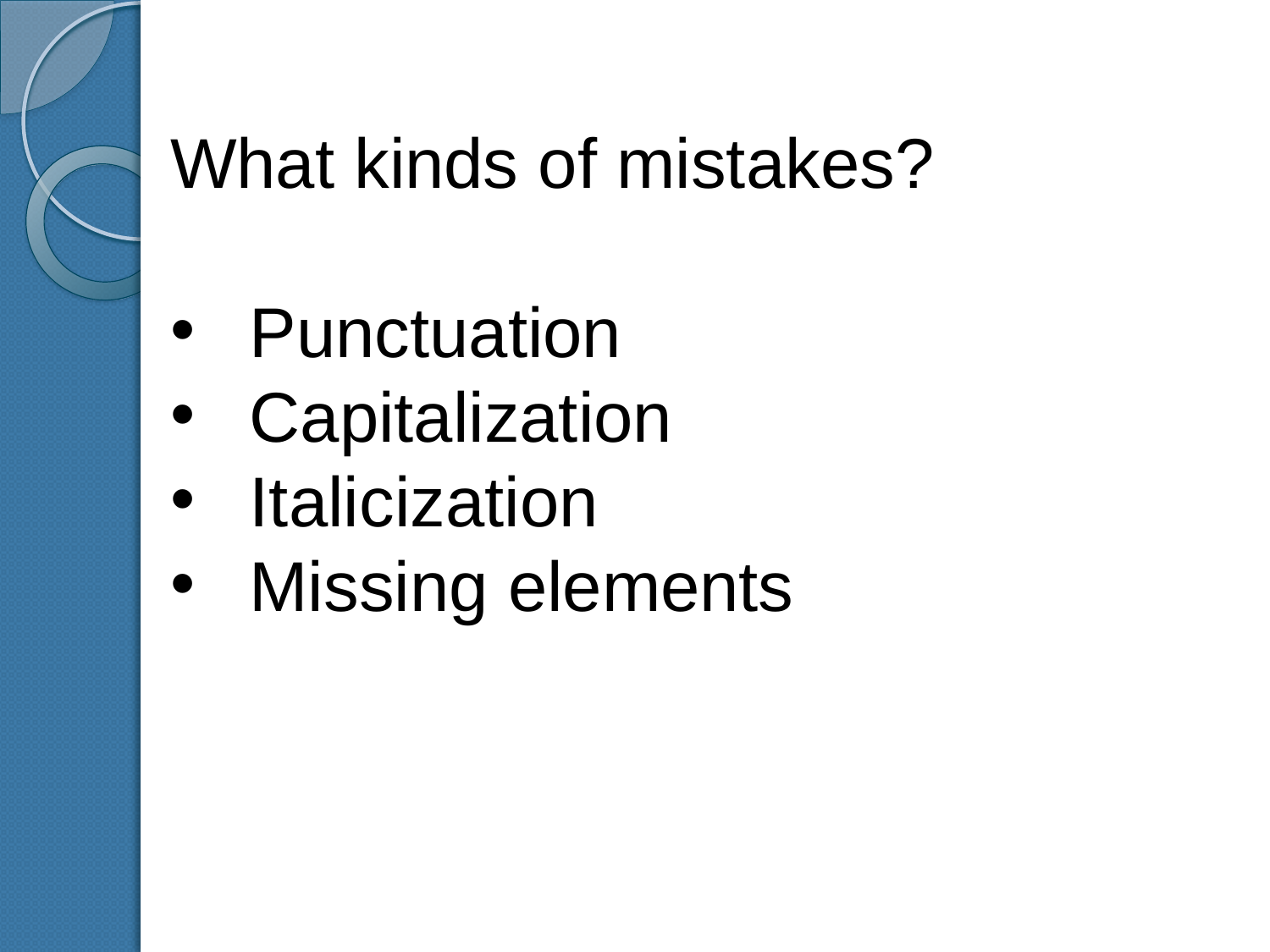

What kinds of mistakes?

Punctuation
Capitalization
Italicization
Missing elements